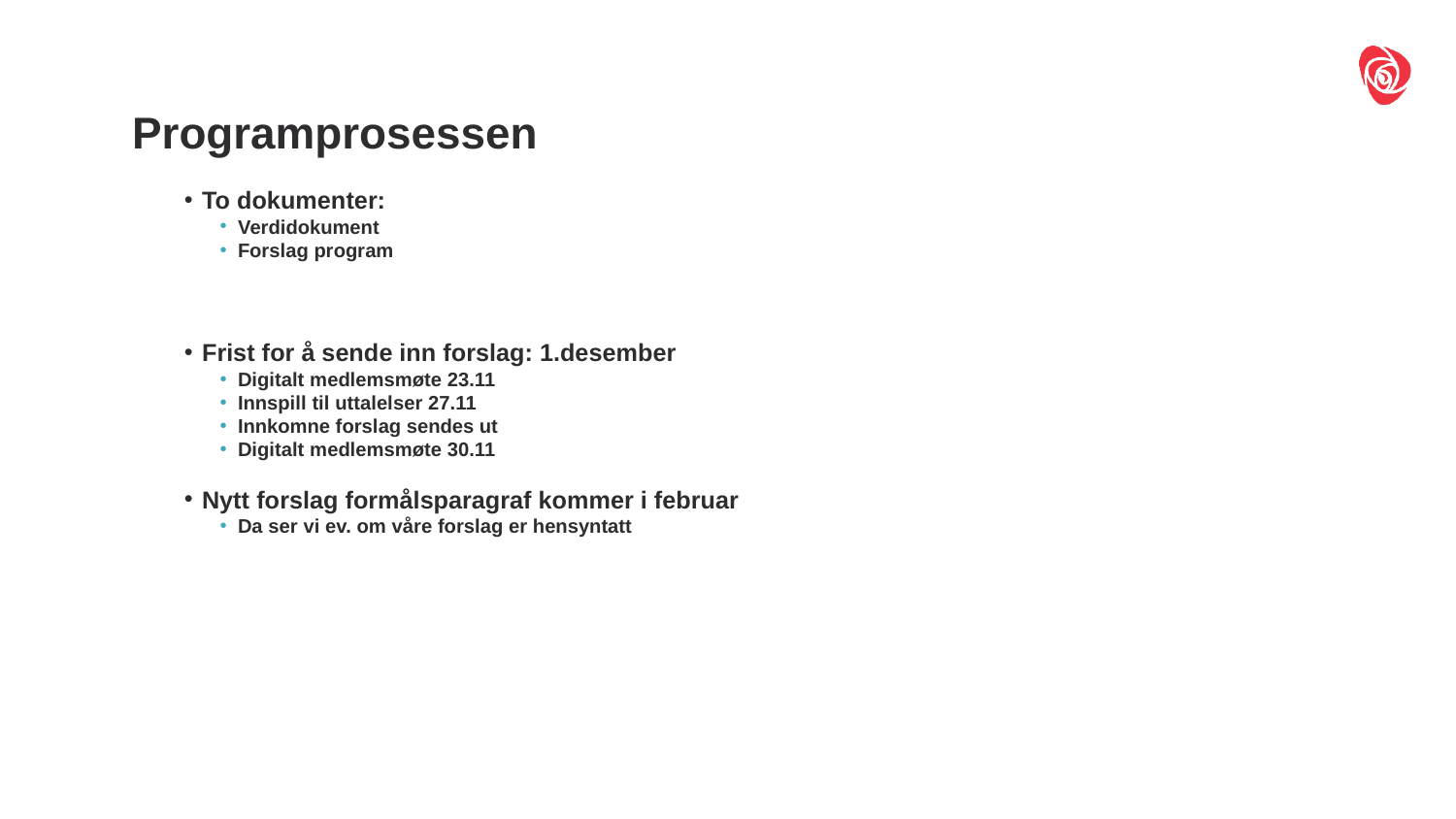

# Programprosessen
To dokumenter:
Verdidokument
Forslag program

Frist for å sende inn forslag: 1.desember
Digitalt medlemsmøte 23.11
Innspill til uttalelser 27.11
Innkomne forslag sendes ut
Digitalt medlemsmøte 30.11
Nytt forslag formålsparagraf kommer i februar
Da ser vi ev. om våre forslag er hensyntatt